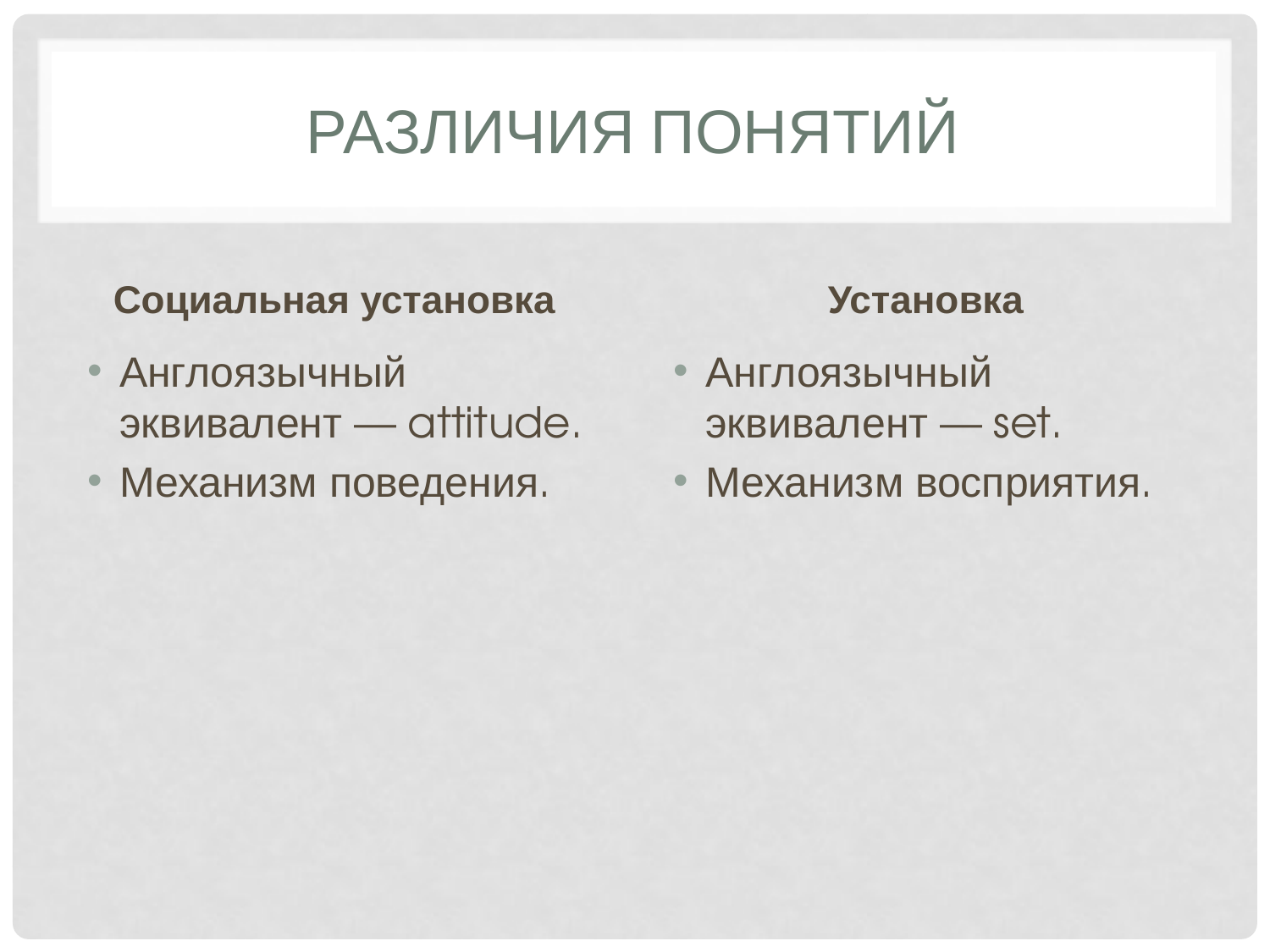

# Различия понятий
Социальная установка
Установка
Англоязычный эквивалент — attitude.
Механизм поведения.
Англоязычный эквивалент — set.
Механизм восприятия.